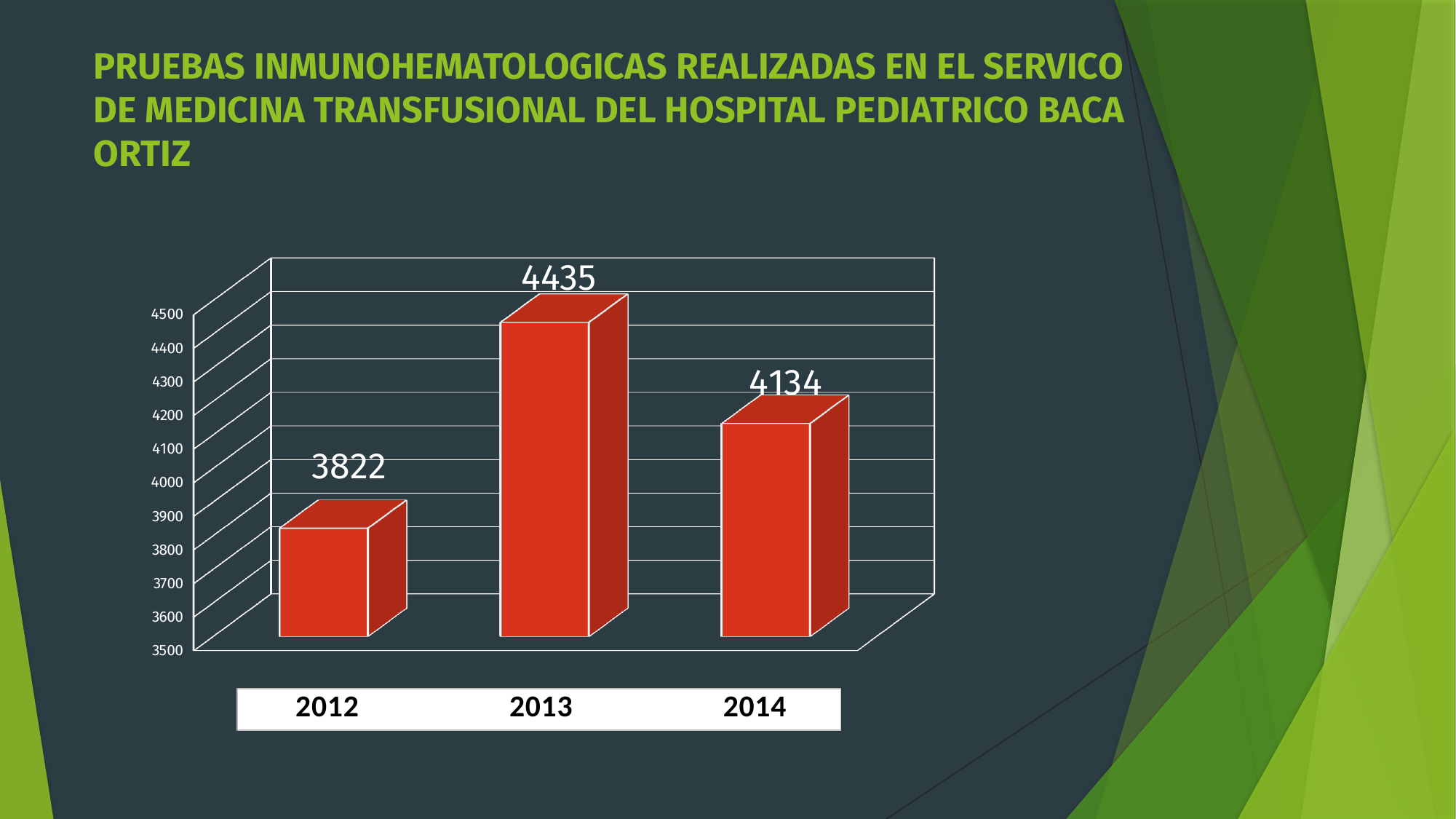

# PRUEBAS INMUNOHEMATOLOGICAS REALIZADAS EN EL SERVICO DE MEDICINA TRANSFUSIONAL DEL HOSPITAL PEDIATRICO BACA ORTIZ

[unsupported chart]